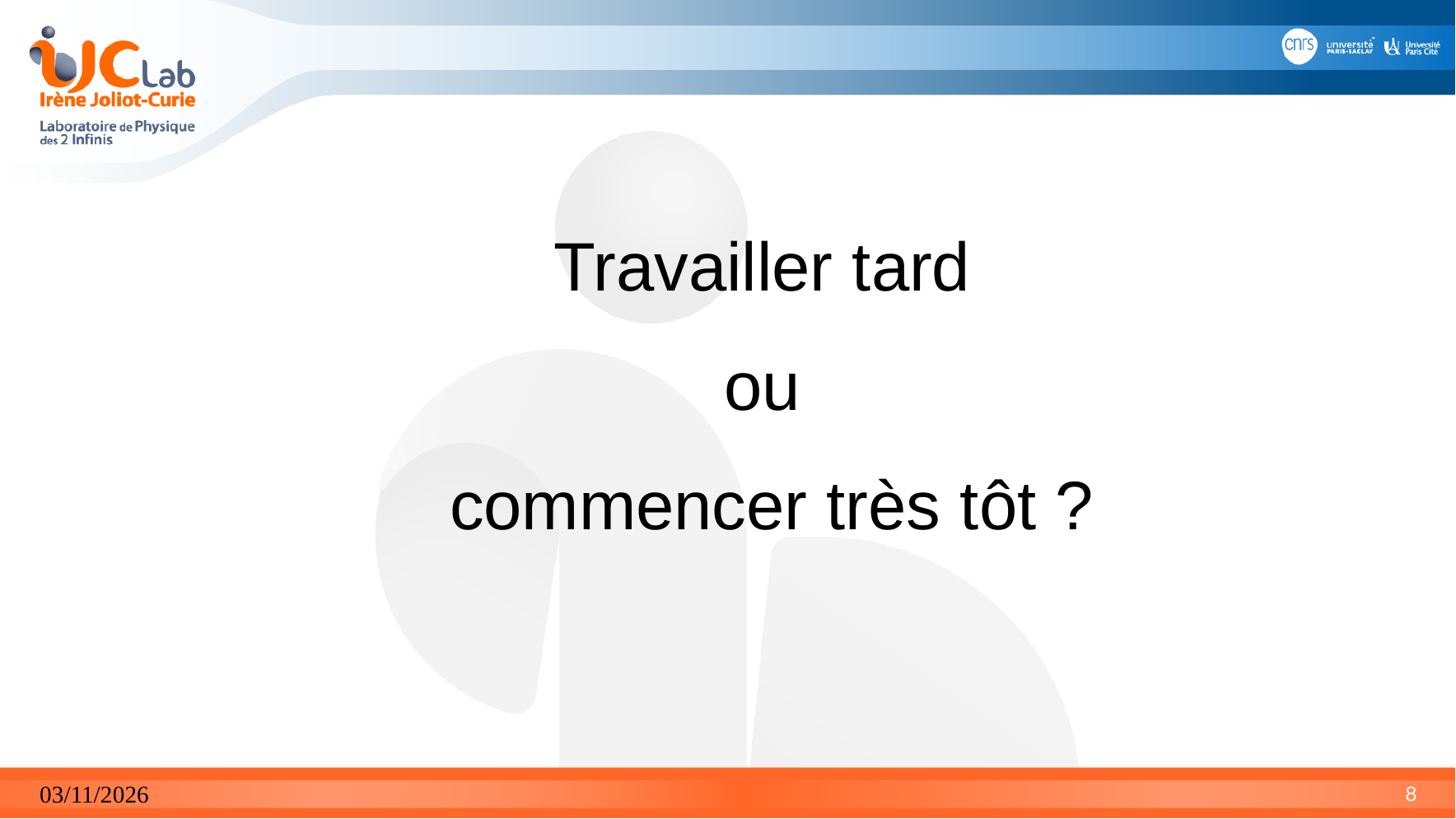

Travailler tard
ou
commencer très tôt ?

03/11/2026
8